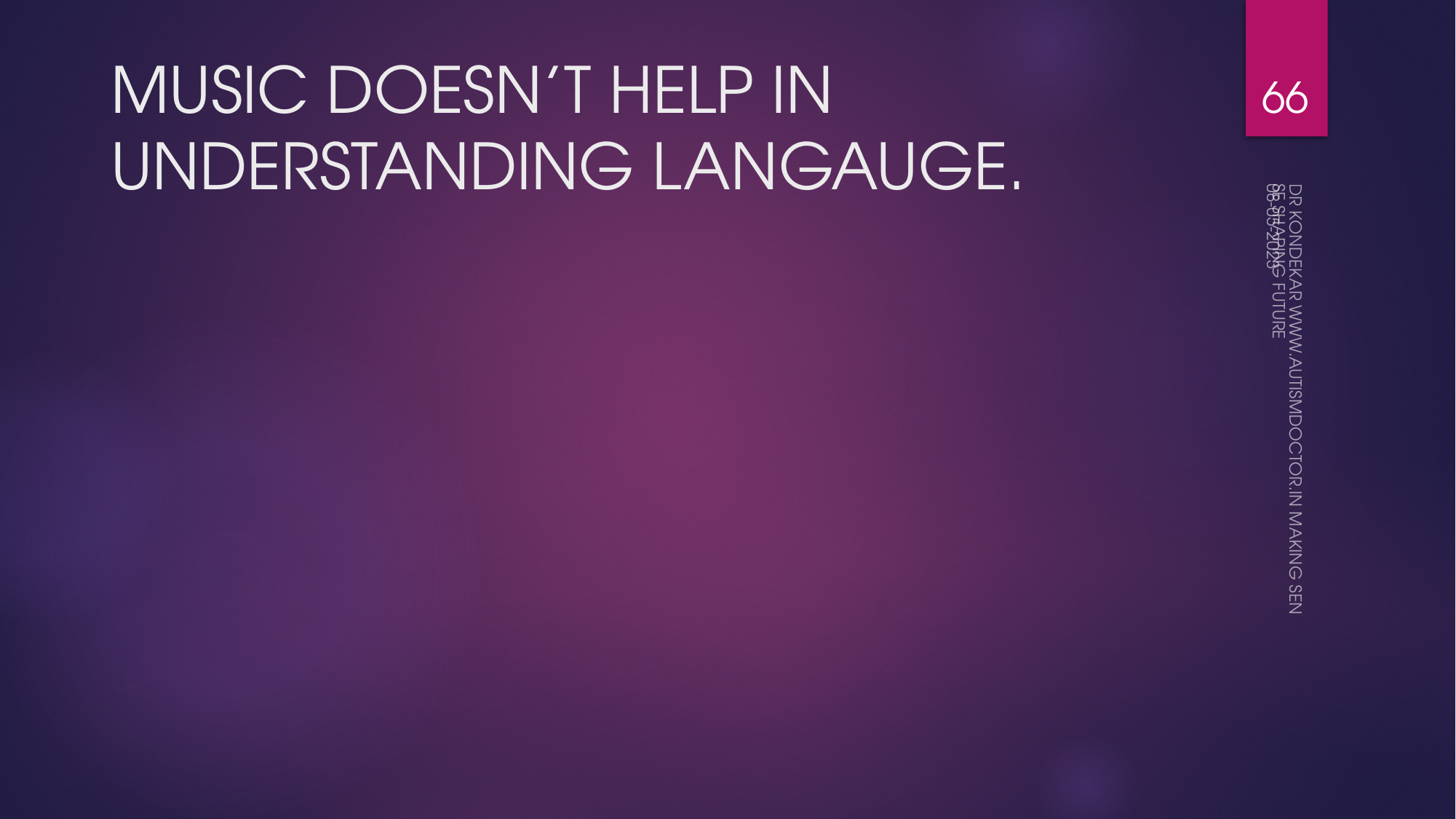

66
# MUSIC DOESN’T HELP IN UNDERSTANDING LANGAUGE.
08-05-2023
DR KONDEKAR WWW.AUTISMDOCTOR.IN MAKING SENSE SHAPING FUTURE